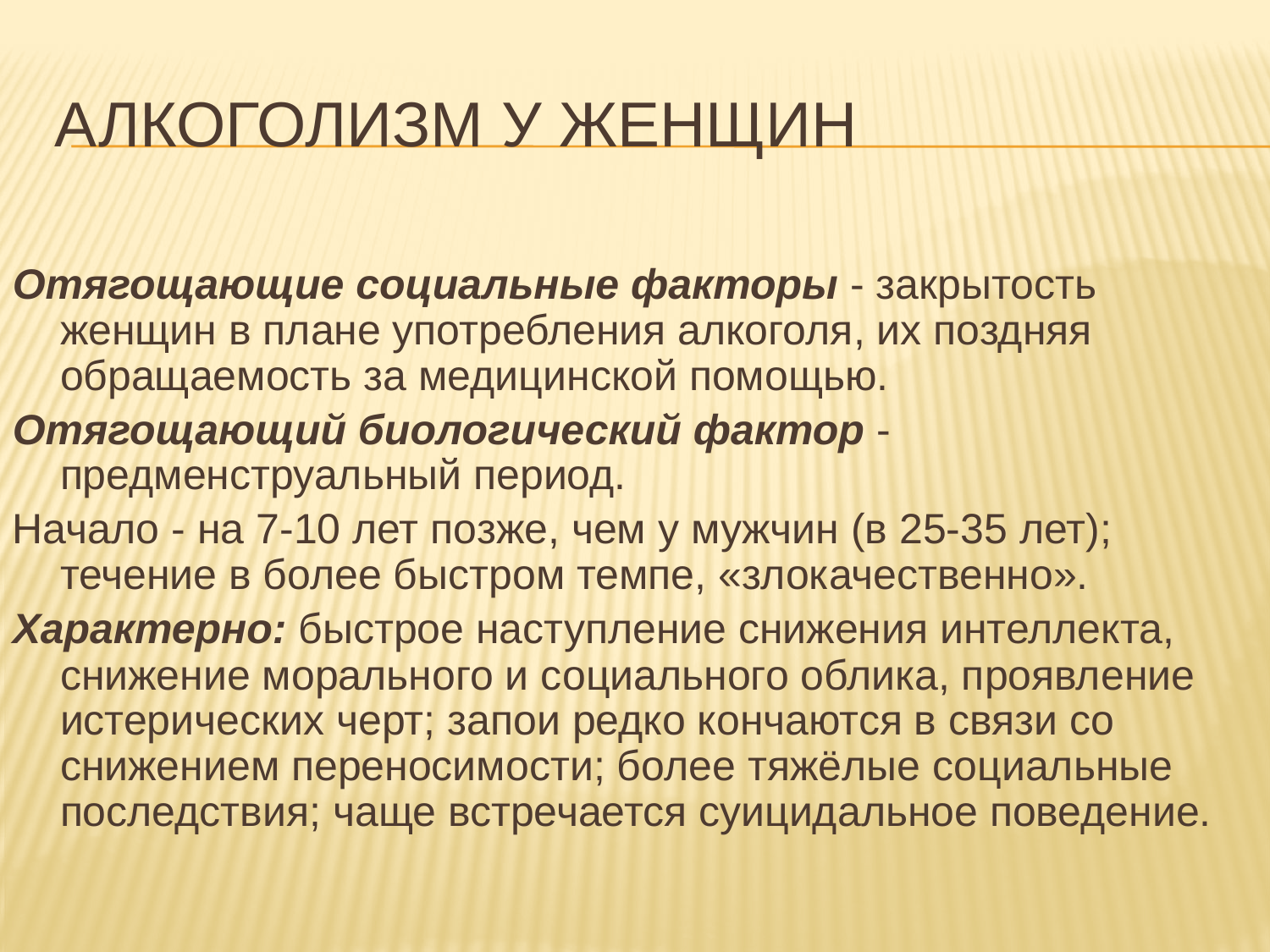

# Алкоголизм у женщин
Отягощающие социальные факторы - закрытость женщин в плане употребления алкоголя, их поздняя обращаемость за медицинской помощью.
Отягощающий биологический фактор - предменструальный период.
Начало - на 7-10 лет позже, чем у мужчин (в 25-35 лет); течение в более быстром темпе, «злокачественно».
Характерно: быстрое наступление снижения интеллекта, снижение морального и социального облика, проявление истерических черт; запои редко кончаются в связи со снижением переносимости; более тяжёлые социальные последствия; чаще встречается суицидальное поведение.